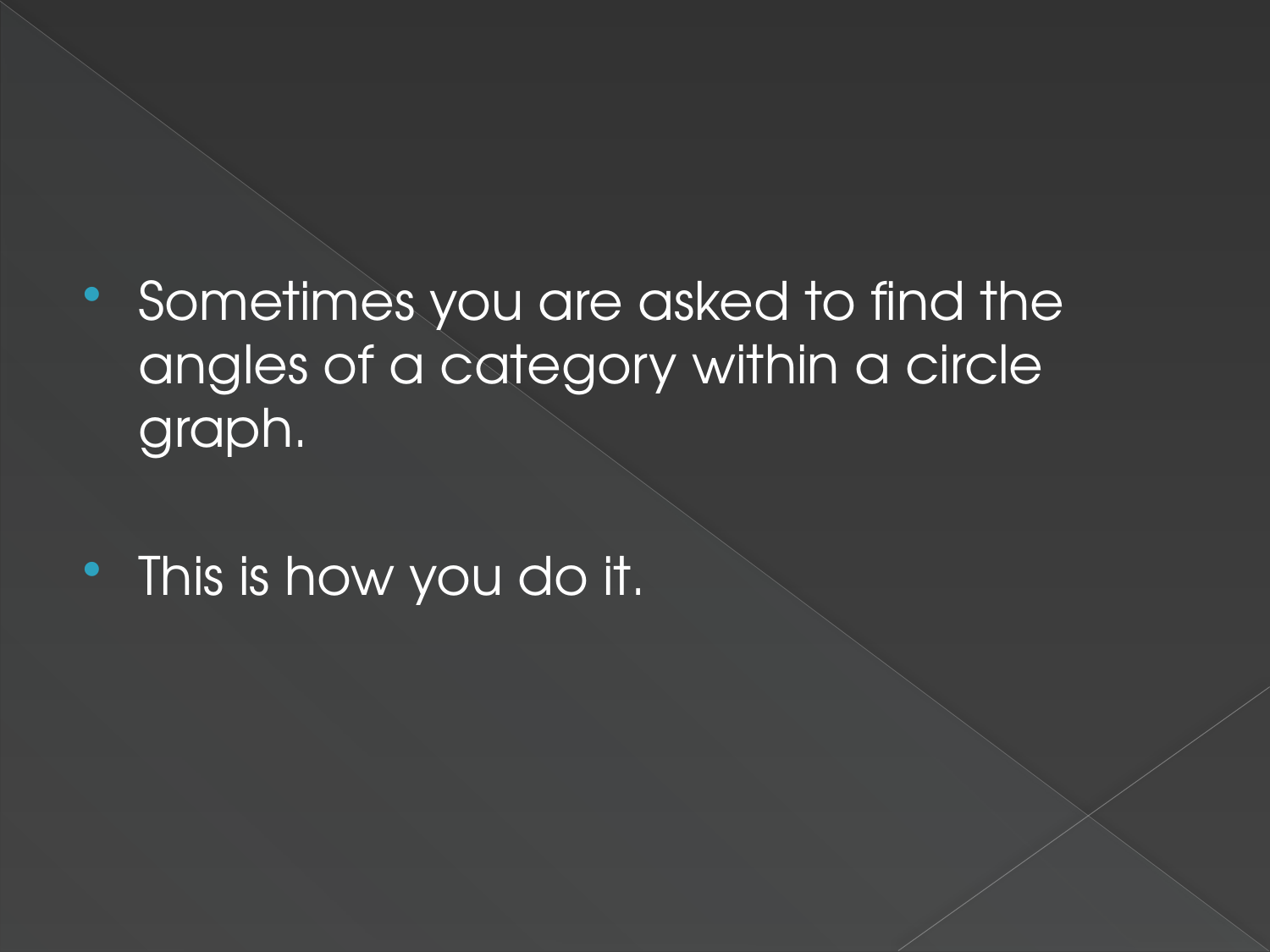

#
Sometimes you are asked to find the angles of a category within a circle graph.

This is how you do it.